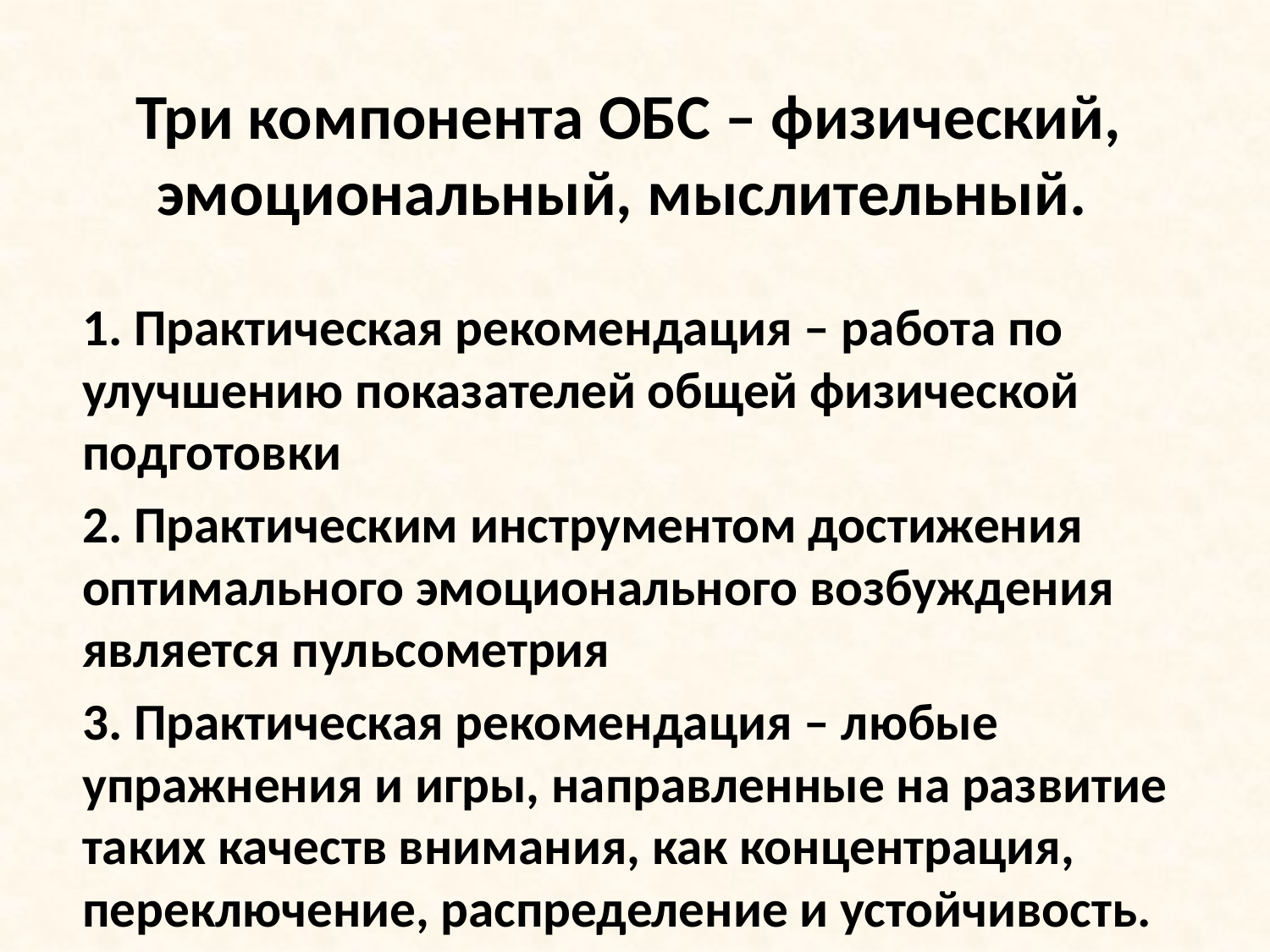

# Три компонента ОБС – физический, эмоциональный, мыслительный.
1. Практическая рекомендация – работа по улучшению показателей общей физической подготовки
2. Практическим инструментом достижения оптимального эмоционального возбуждения является пульсометрия
3. Практическая рекомендация – любые упражнения и игры, направленные на развитие таких качеств внимания, как концентрация, переключение, распределение и устойчивость.